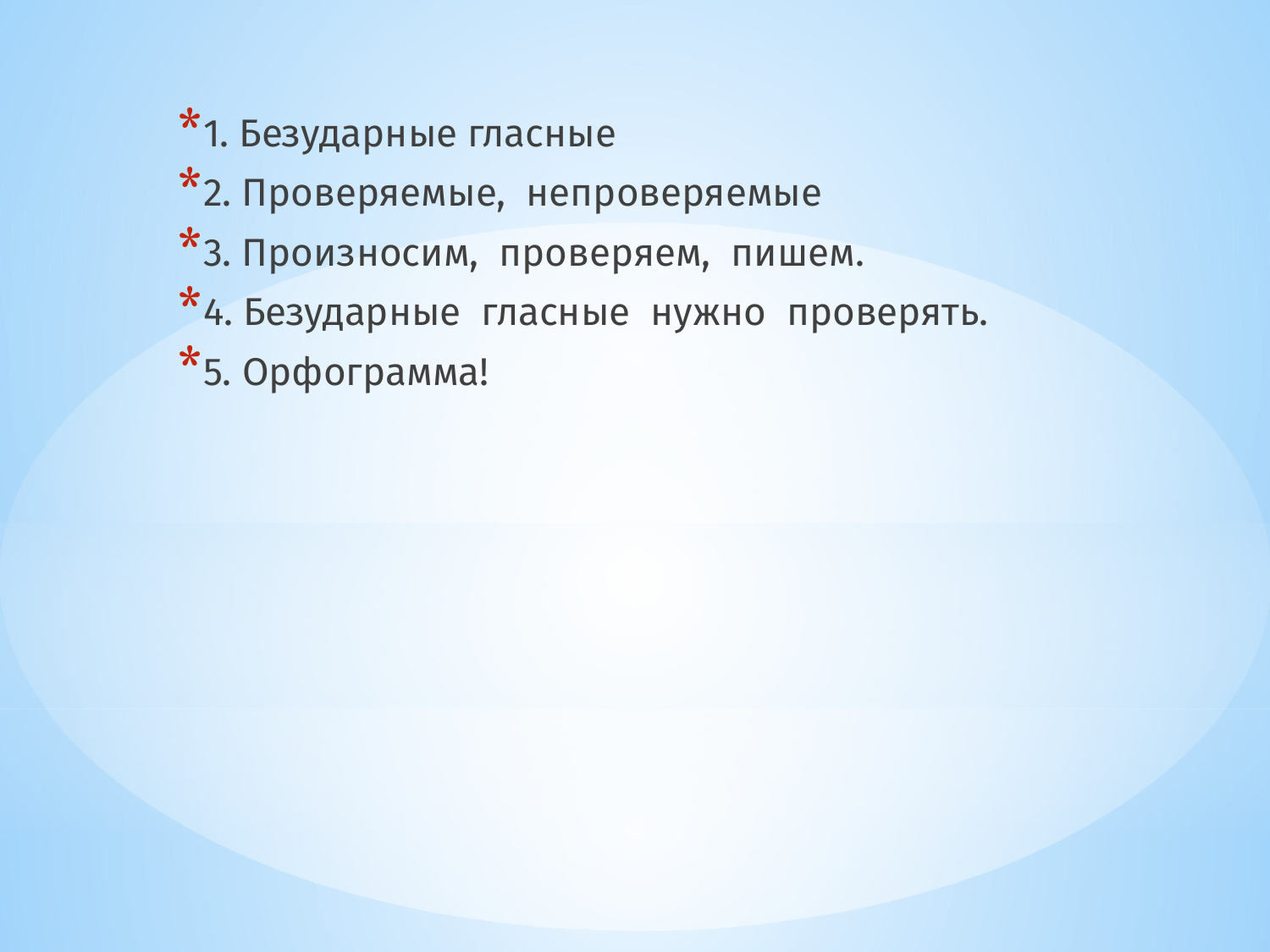

1. Безударные гласные
2. Проверяемые,  непроверяемые
3. Произносим,  проверяем,  пишем.
4. Безударные  гласные  нужно  проверять.
5. Орфограмма!
#